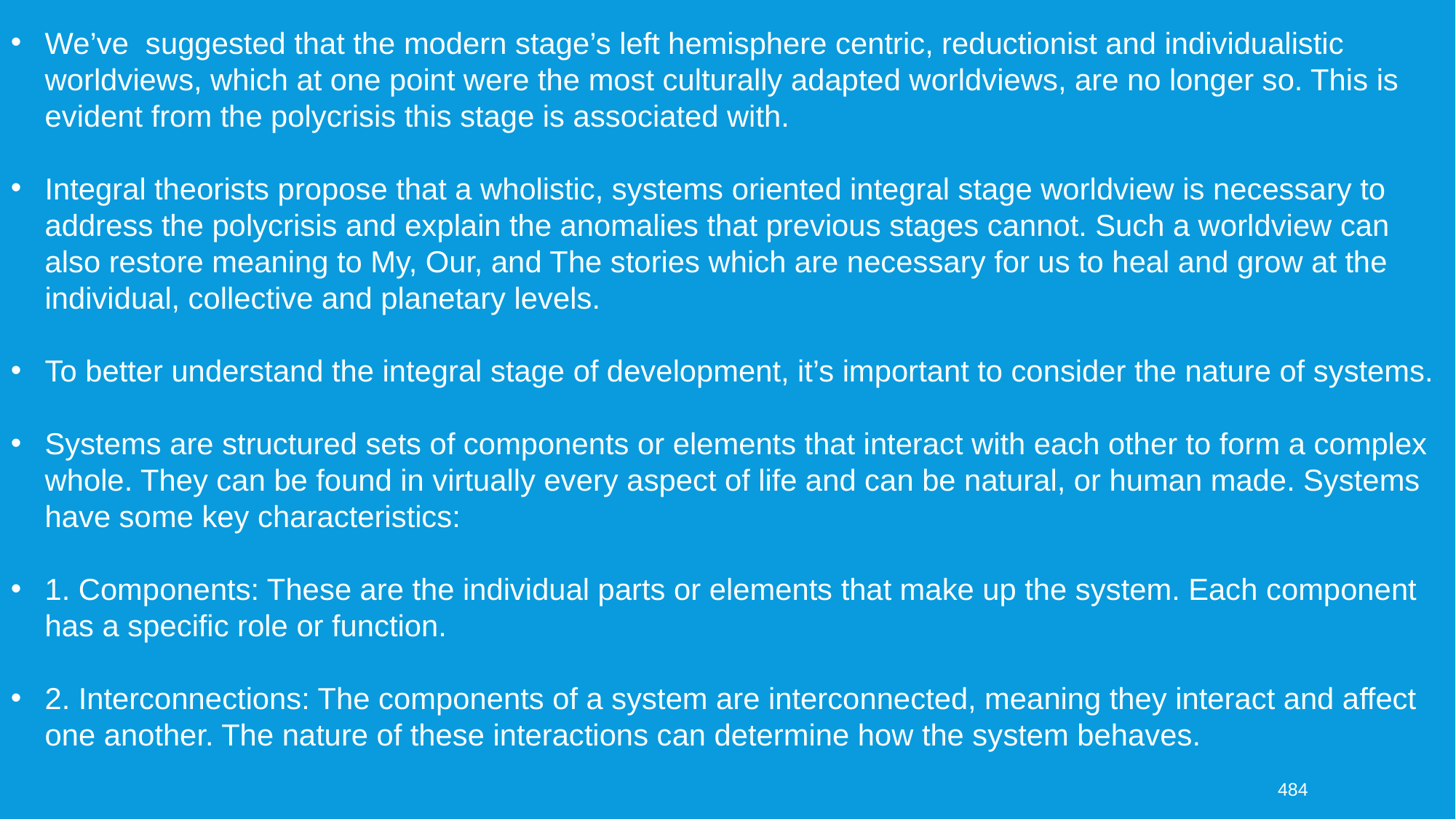

We’ve  suggested that the modern stage’s left hemisphere centric, reductionist and individualistic worldviews, which at one point were the most culturally adapted worldviews, are no longer so. This is evident from the polycrisis this stage is associated with.

Integral theorists propose that a wholistic, systems oriented integral stage worldview is necessary to address the polycrisis and explain the anomalies that previous stages cannot. Such a worldview can also restore meaning to My, Our, and The stories which are necessary for us to heal and grow at the individual, collective and planetary levels.

To better understand the integral stage of development, it’s important to consider the nature of systems.

Systems are structured sets of components or elements that interact with each other to form a complex whole. They can be found in virtually every aspect of life and can be natural, or human made. Systems have some key characteristics:

1. Components: These are the individual parts or elements that make up the system. Each component has a specific role or function.

2. Interconnections: The components of a system are interconnected, meaning they interact and affect one another. The nature of these interactions can determine how the system behaves.

484